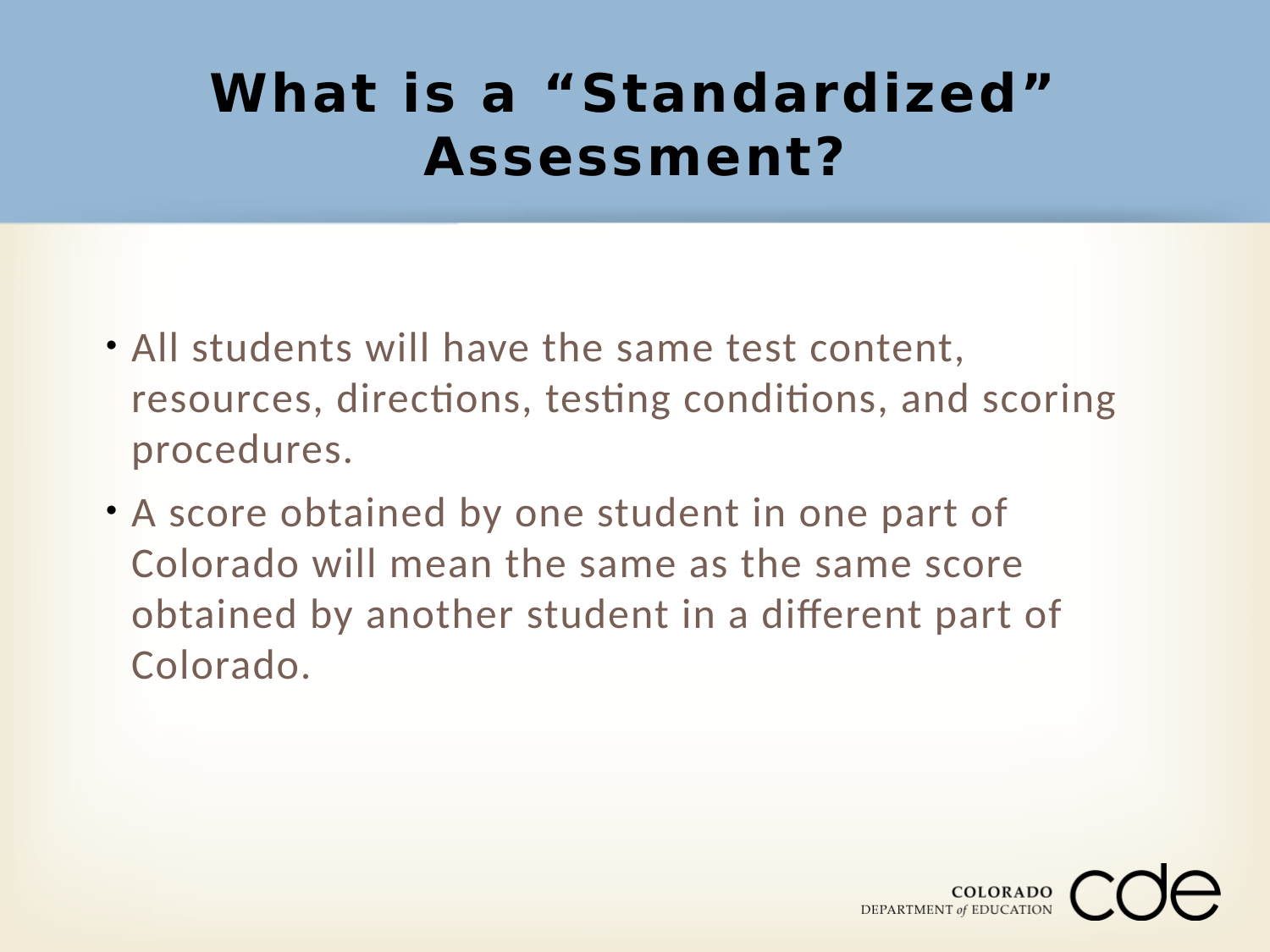

# What is a “Standardized” Assessment?

All students will have the same test content, resources, directions, testing conditions, and scoring procedures.
A score obtained by one student in one part of Colorado will mean the same as the same score obtained by another student in a different part of Colorado.